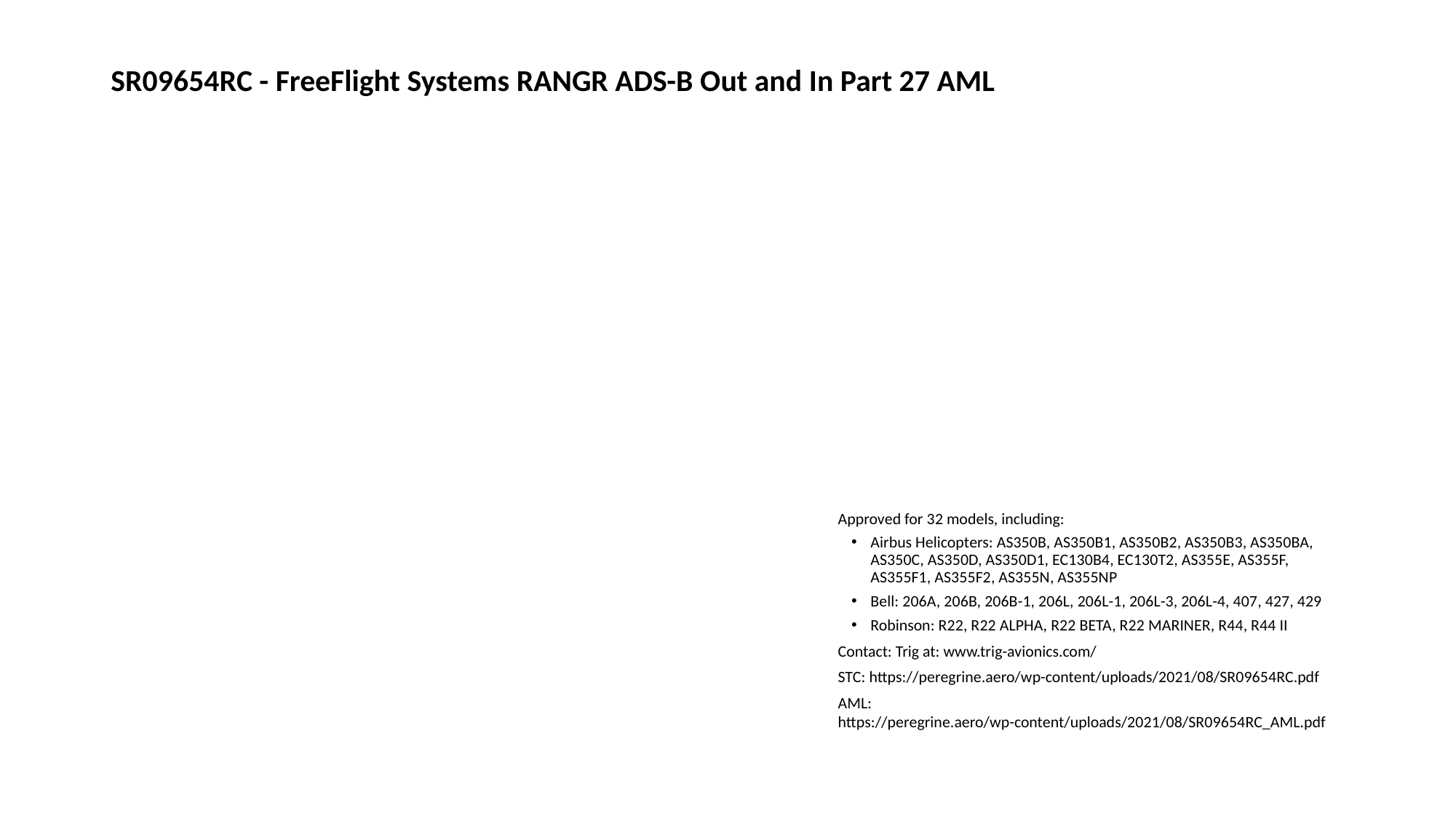

# SR09654RC - FreeFlight Systems RANGR ADS-B Out and In Part 27 AML
Approved for 32 models, including:
Airbus Helicopters: AS350B, AS350B1, AS350B2, AS350B3, AS350BA, AS350C, AS350D, AS350D1, EC130B4, EC130T2, AS355E, AS355F, AS355F1, AS355F2, AS355N, AS355NP
Bell: 206A, 206B, 206B-1, 206L, 206L-1, 206L-3, 206L-4, 407, 427, 429
Robinson: R22, R22 ALPHA, R22 BETA, R22 MARINER, R44, R44 II
Contact: Trig at: www.trig-avionics.com/
STC: https://peregrine.aero/wp-content/uploads/2021/08/SR09654RC.pdf
AML: https://peregrine.aero/wp-content/uploads/2021/08/SR09654RC_AML.pdf